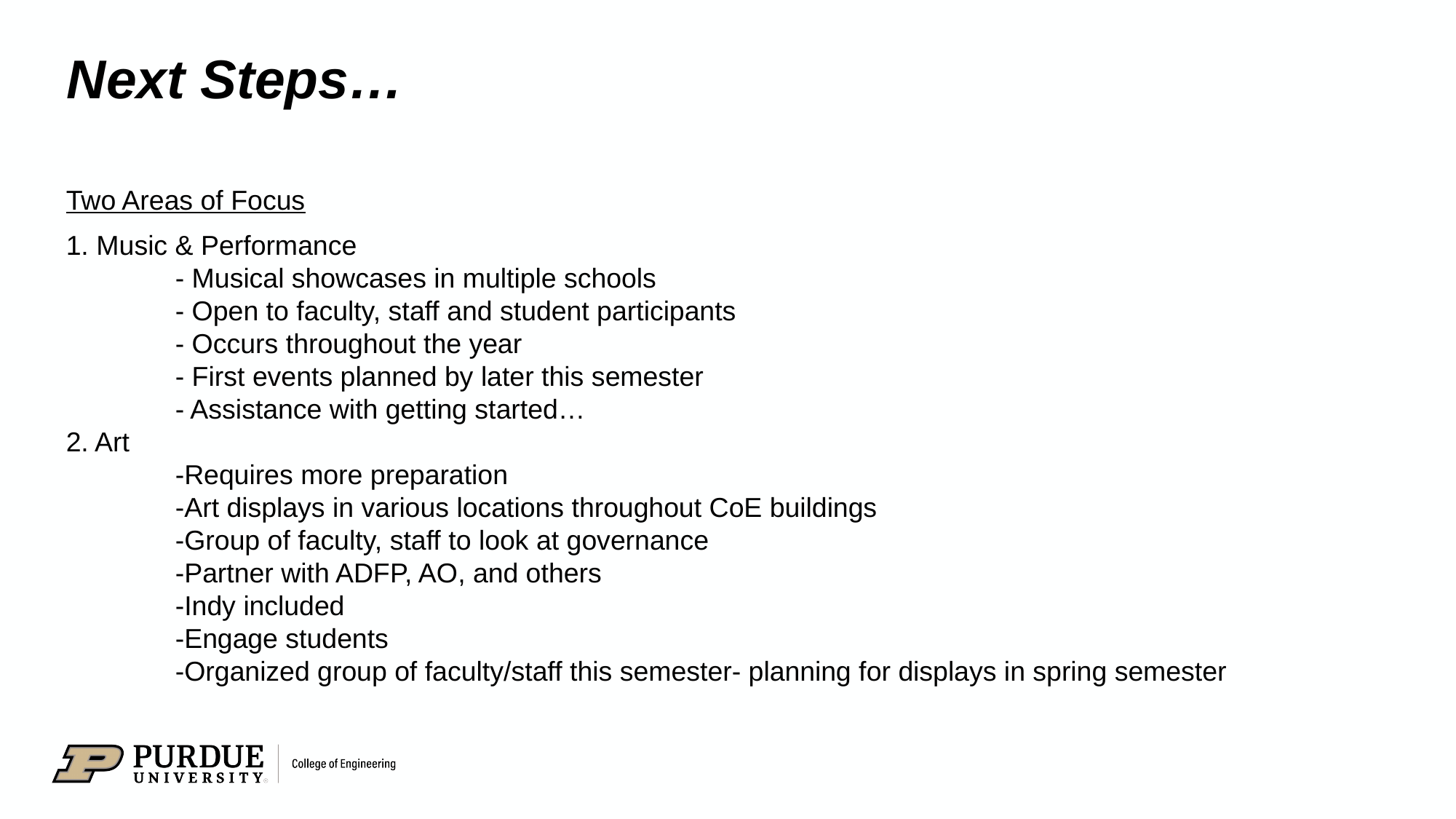

# Next Steps…
Two Areas of Focus
1. Music & Performance
	- Musical showcases in multiple schools
	- Open to faculty, staff and student participants
	- Occurs throughout the year
	- First events planned by later this semester
	- Assistance with getting started…
2. Art
	-Requires more preparation
	-Art displays in various locations throughout CoE buildings
	-Group of faculty, staff to look at governance
	-Partner with ADFP, AO, and others
	-Indy included
	-Engage students
	-Organized group of faculty/staff this semester- planning for displays in spring semester